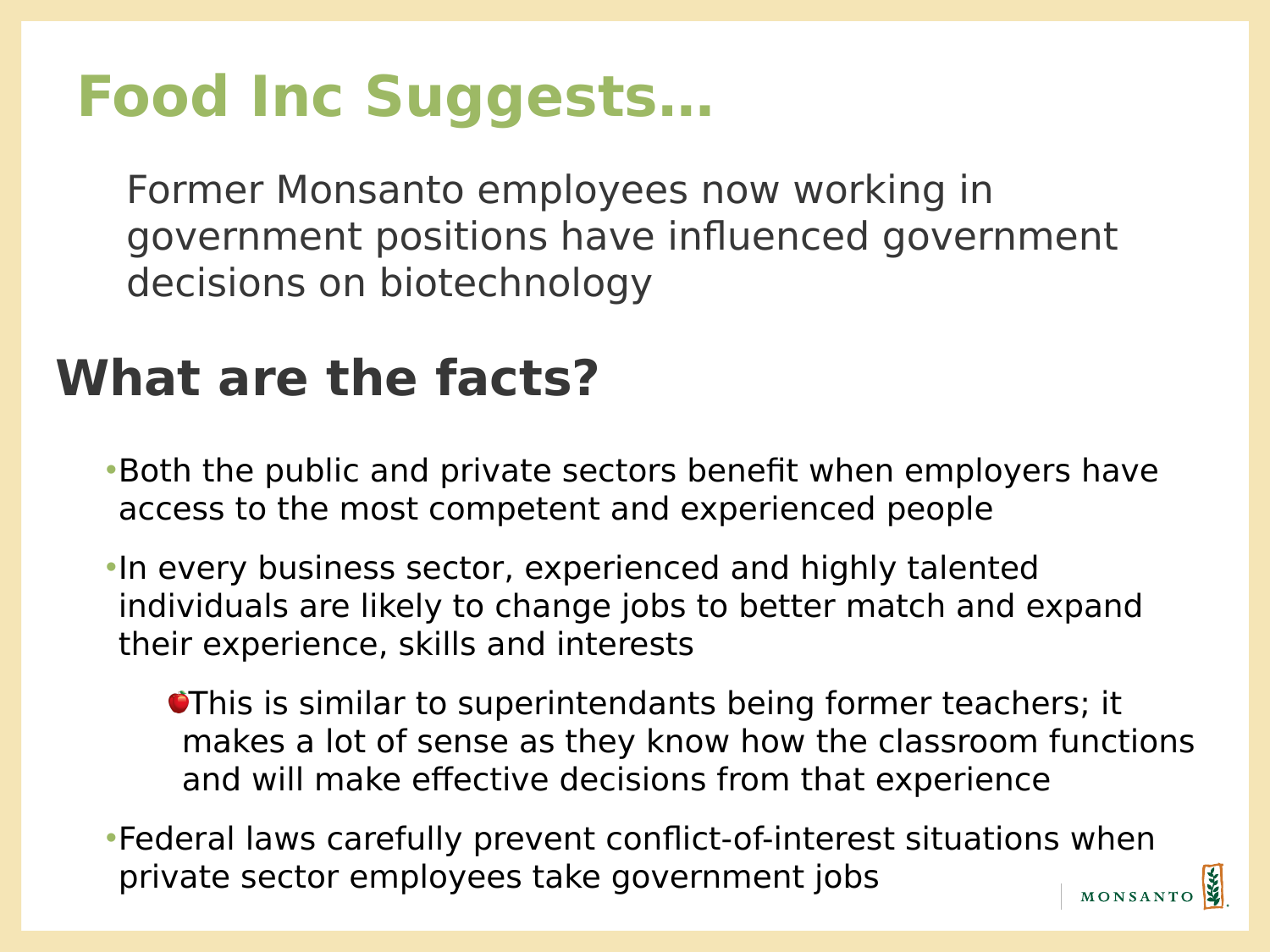

# Food Inc Suggests…
Former Monsanto employees now working in government positions have influenced government decisions on biotechnology

Both the public and private sectors benefit when employers have access to the most competent and experienced people
In every business sector, experienced and highly talented individuals are likely to change jobs to better match and expand their experience, skills and interests
This is similar to superintendants being former teachers; it makes a lot of sense as they know how the classroom functions and will make effective decisions from that experience
Federal laws carefully prevent conflict-of-interest situations when private sector employees take government jobs

What are the facts?